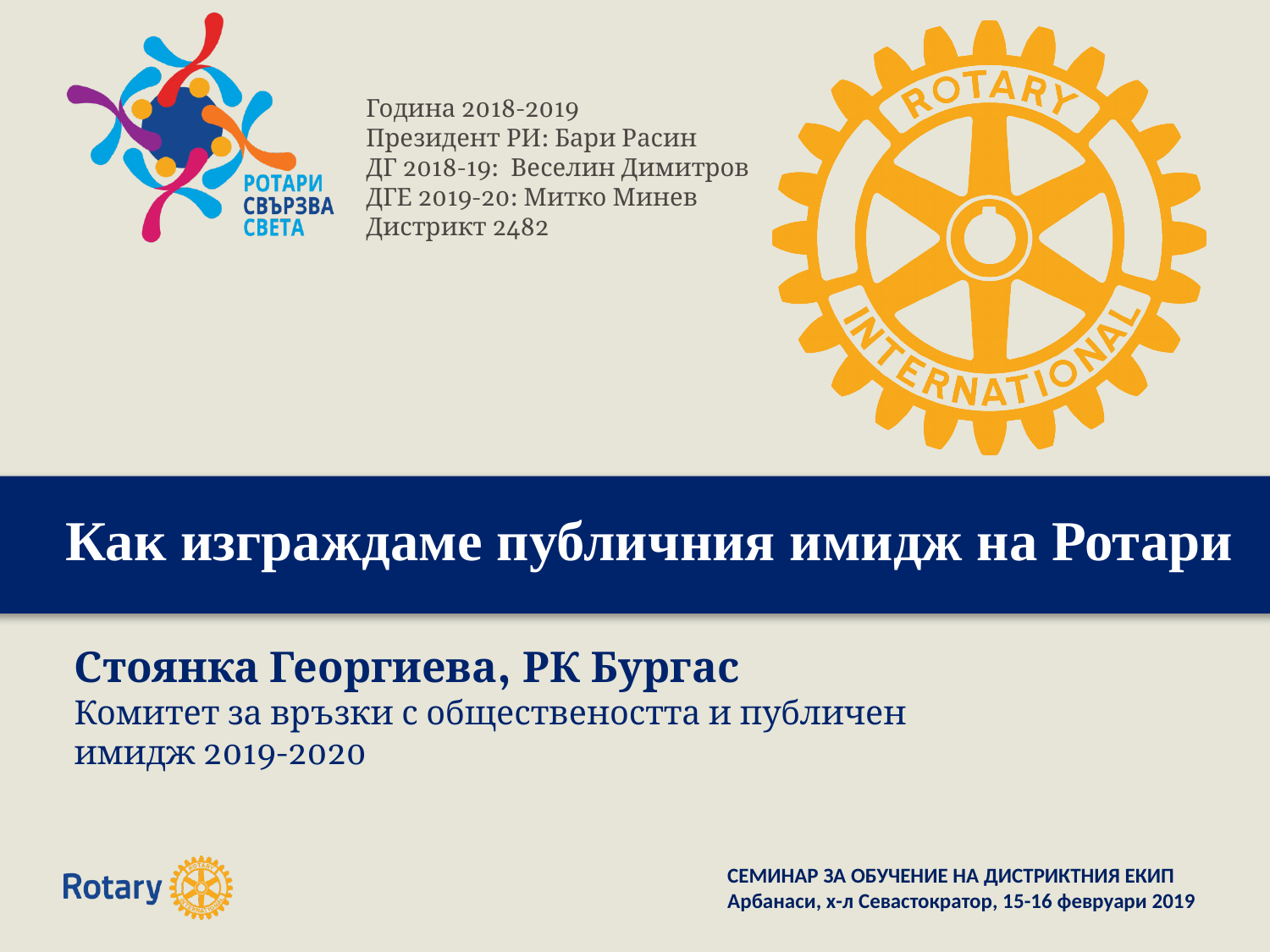

# Как изграждаме публичния имидж на Ротари
Стоянка Георгиева, РК Бургас
Комитет за връзки с обществеността и публичен имидж 2019-2020